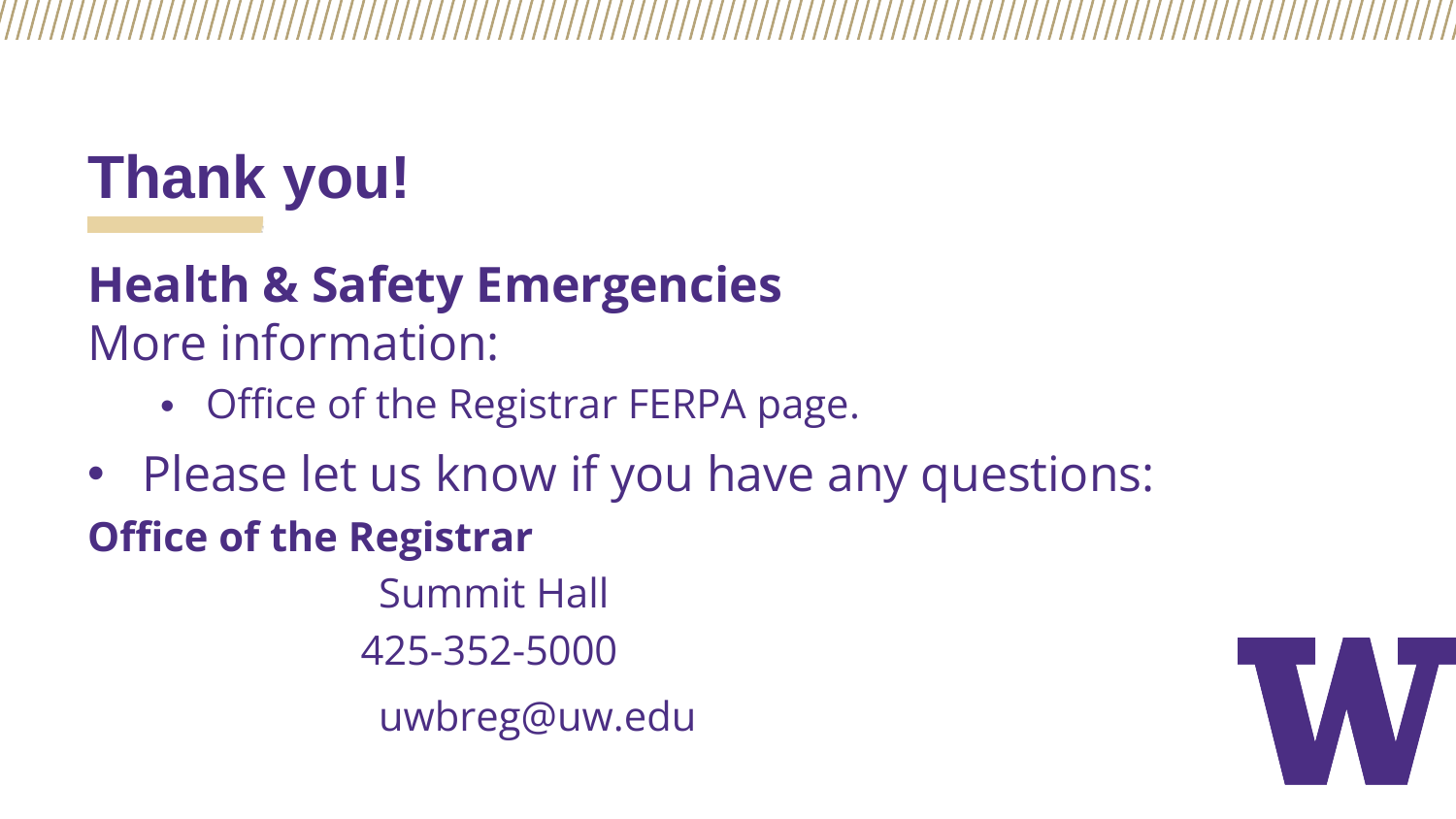

# Thank you!
Health & Safety Emergencies
More information:
Office of the Registrar FERPA page.
Please let us know if you have any questions:
Office of the Registrar
		Summit Hall
	425-352-5000
	    	uwbreg@uw.edu